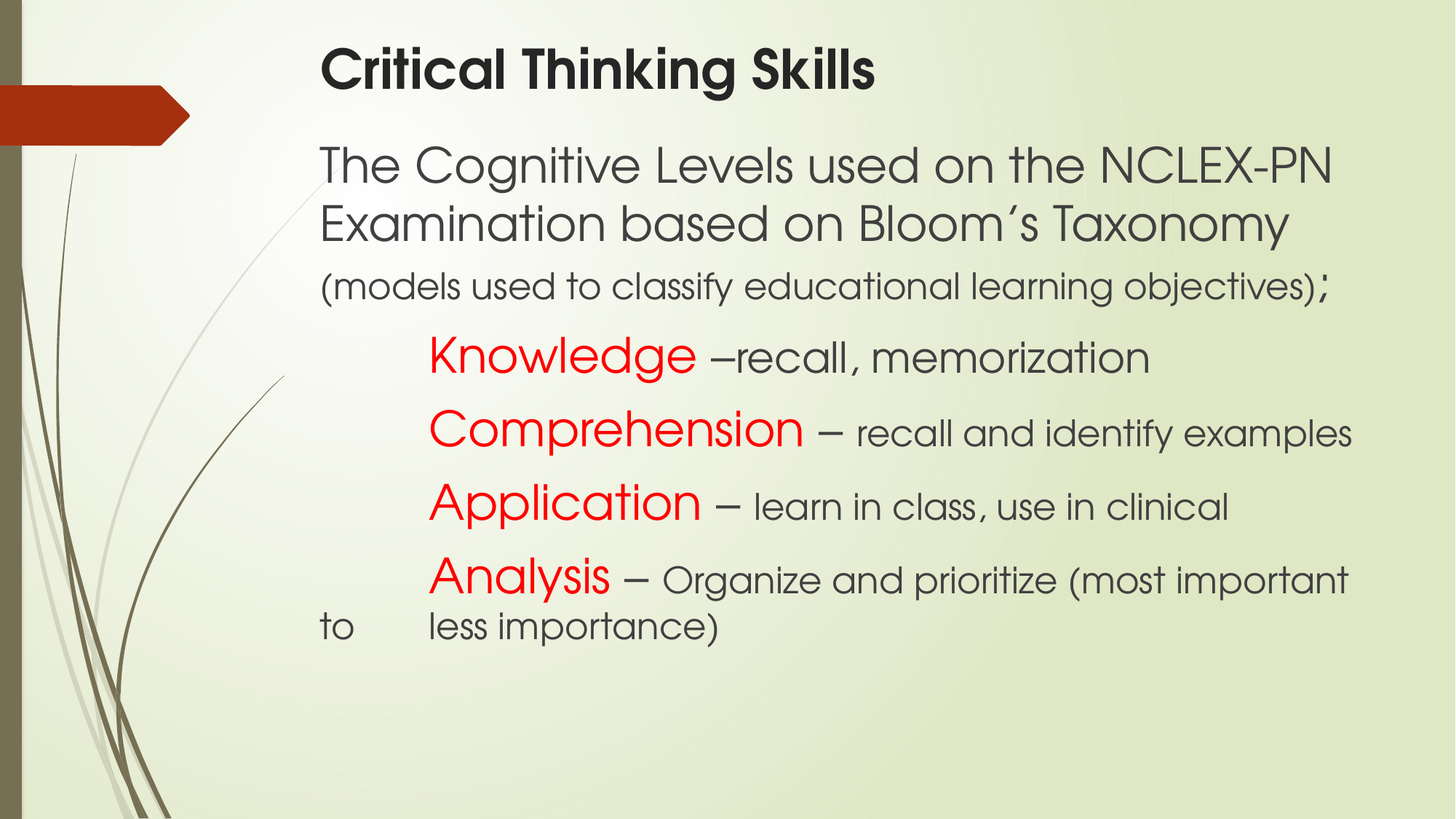

# Critical Thinking Skills
The Cognitive Levels used on the NCLEX-PN Examination based on Bloom’s Taxonomy (models used to classify educational learning objectives);
	Knowledge –recall, memorization
	Comprehension – recall and identify examples
	Application – learn in class, use in clinical
	Analysis – Organize and prioritize (most important to 	less importance)